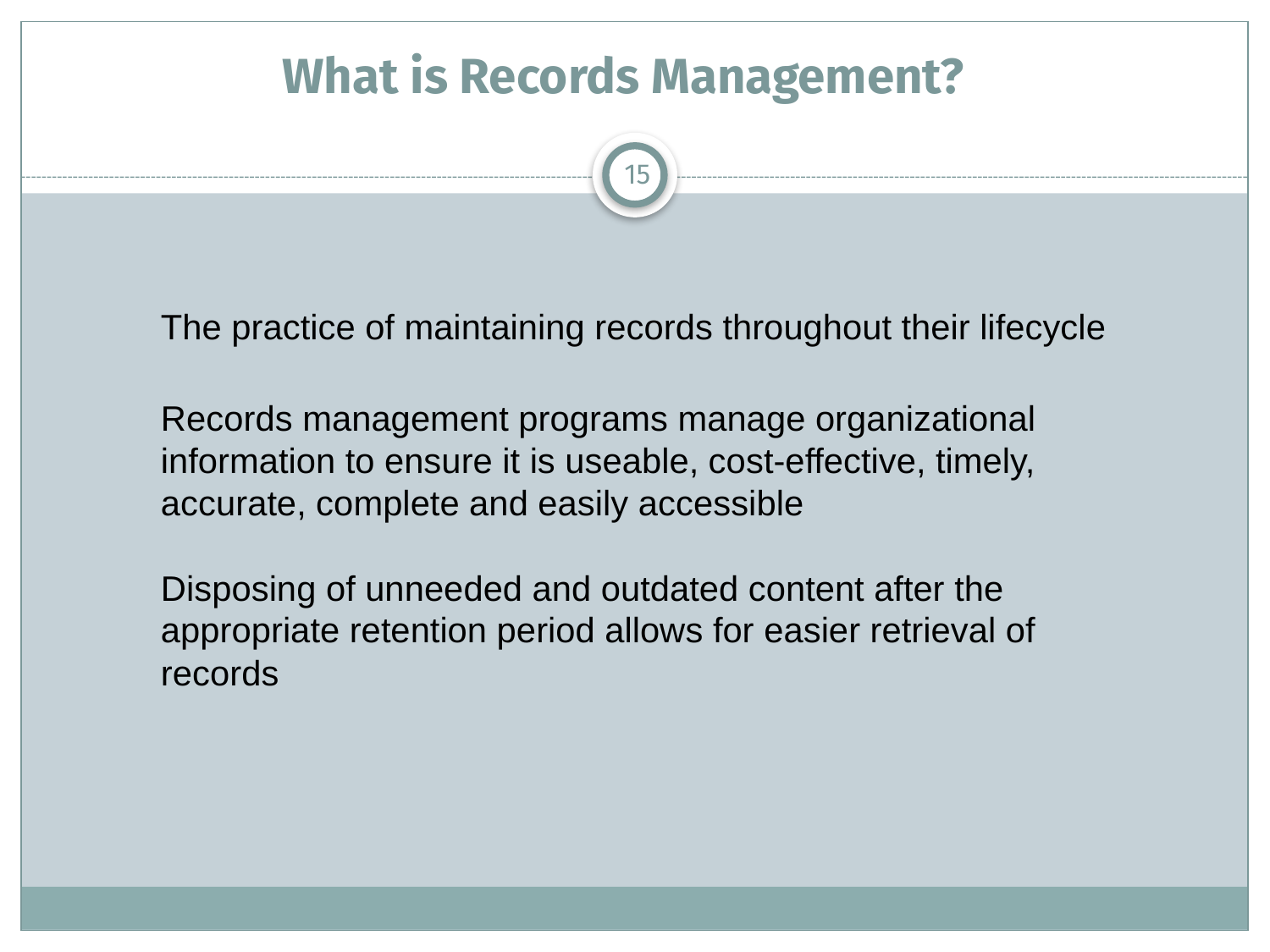

# What is Records Management?
15
The practice of maintaining records throughout their lifecycle

Records management programs manage organizational information to ensure it is useable, cost-effective, timely, accurate, complete and easily accessible

Disposing of unneeded and outdated content after the appropriate retention period allows for easier retrieval of records